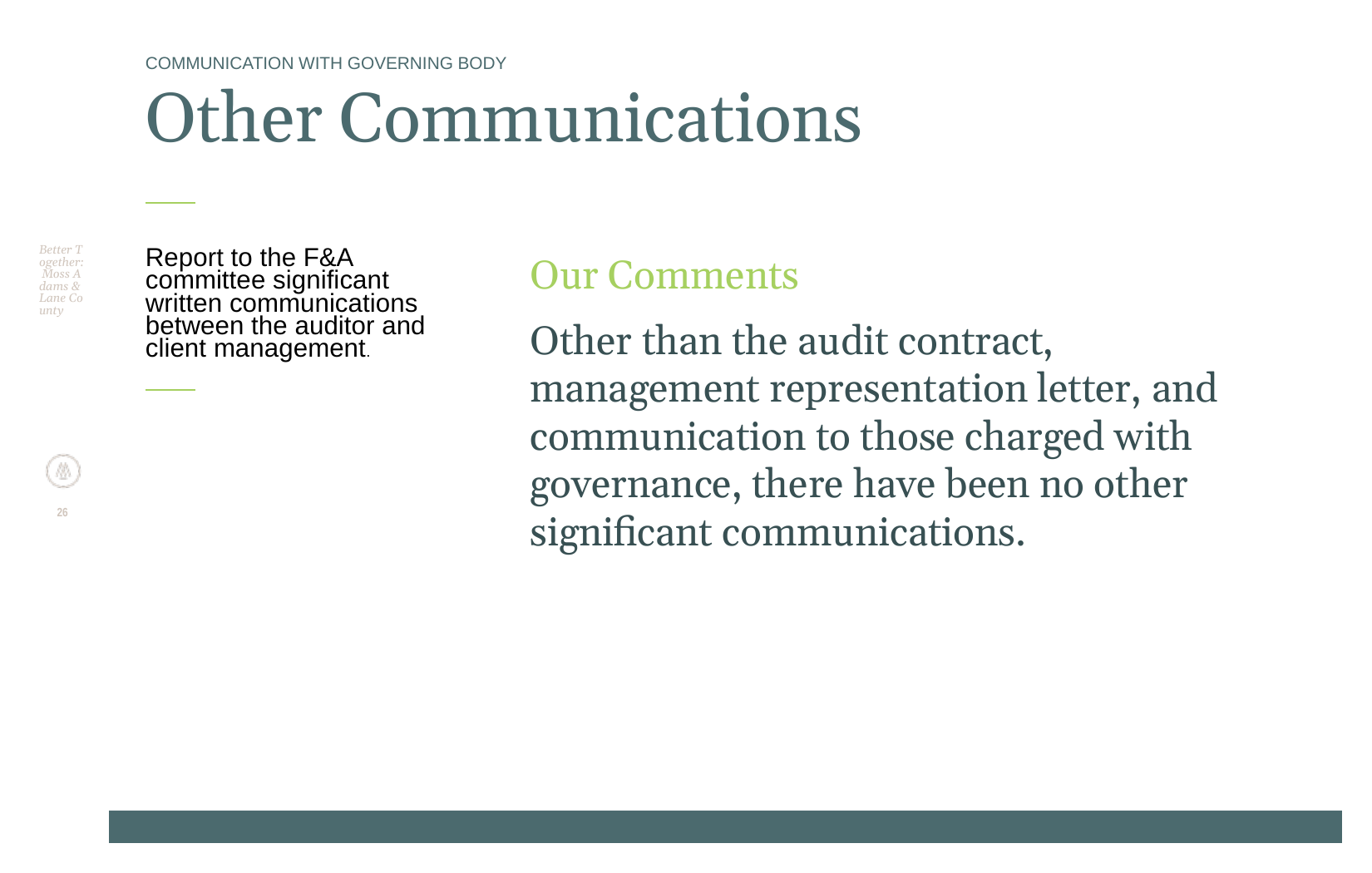

# COMMUNICATION WITH GOVERNING BODY Other Communications
Better Together: Moss Adams & Lane County
Report to the F&A committee significant written communications between the auditor and client management.
Our Comments
Other than the audit contract, management representation letter, and communication to those charged with governance, there have been no other significant communications.
26